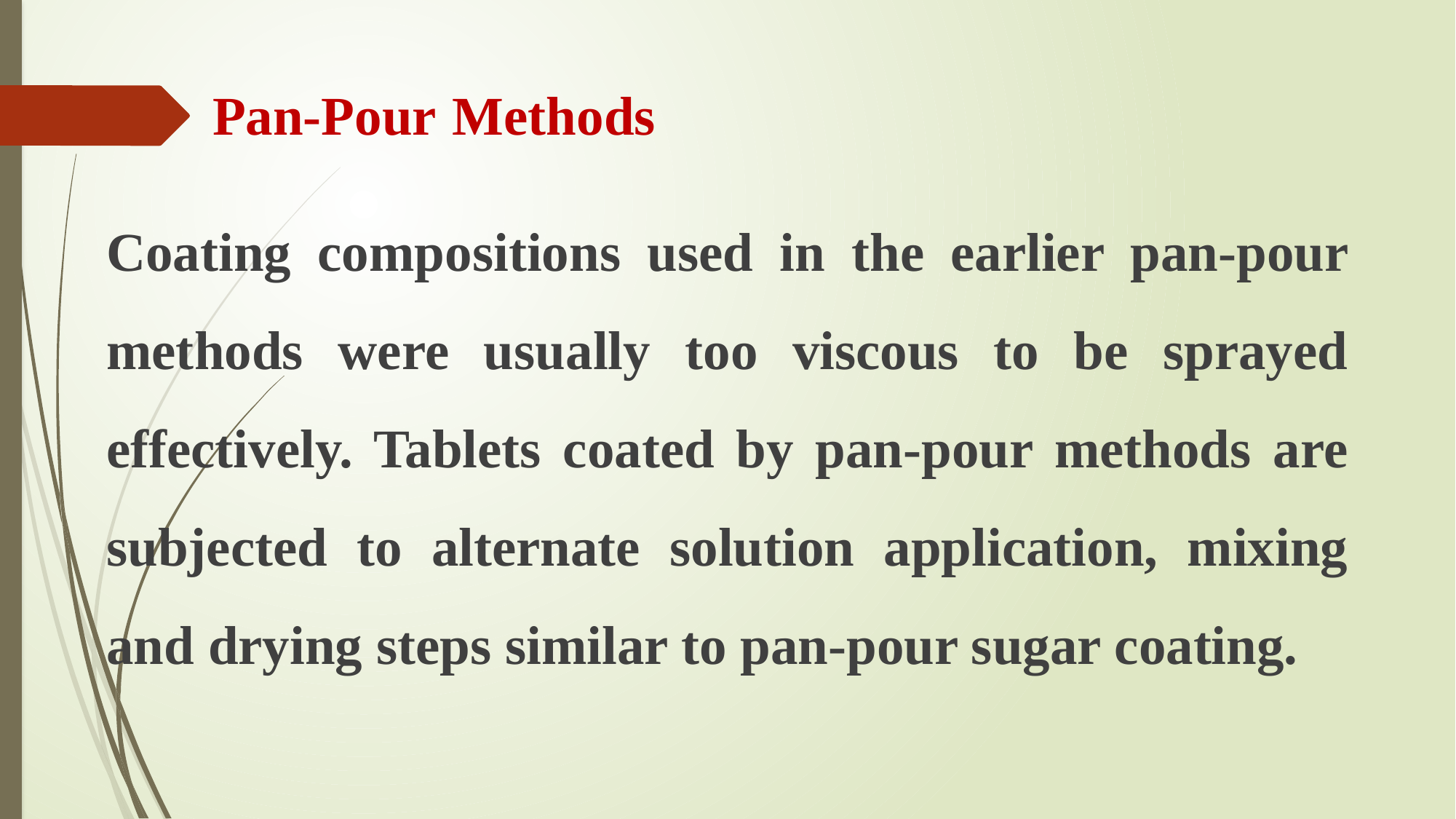

# Pan-Pour Methods
Coating compositions used in the earlier pan-pour methods were usually too viscous to be sprayed effectively. Tablets coated by pan-pour methods are subjected to alternate solution application, mixing and drying steps similar to pan-pour sugar coating.